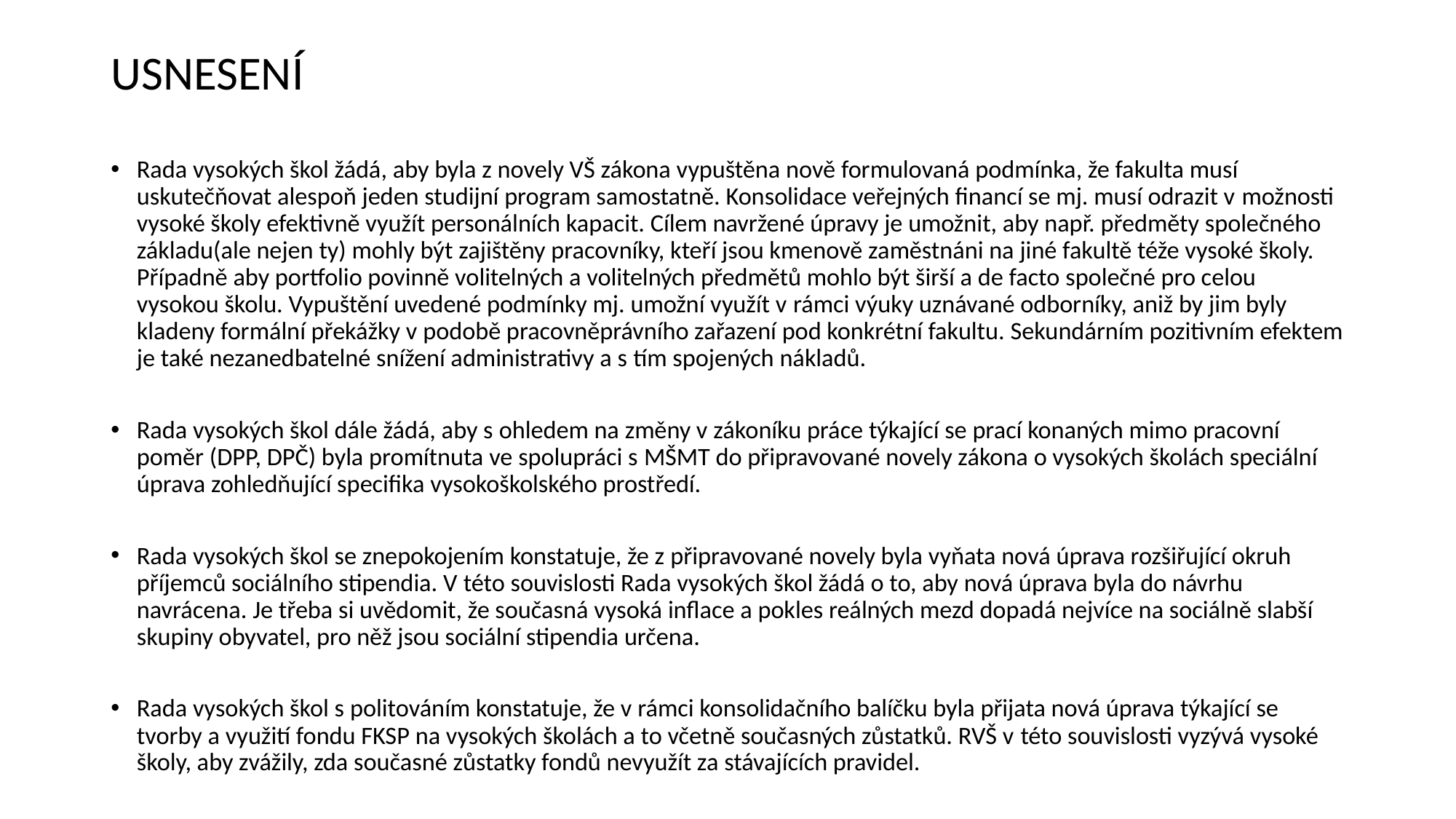

# USNESENÍ
Rada vysokých škol žádá, aby byla z novely VŠ zákona vypuštěna nově formulovaná podmínka, že fakulta musí uskutečňovat alespoň jeden studijní program samostatně. Konsolidace veřejných financí se mj. musí odrazit v možnosti vysoké školy efektivně využít personálních kapacit. Cílem navržené úpravy je umožnit, aby např. předměty společného základu(ale nejen ty) mohly být zajištěny pracovníky, kteří jsou kmenově zaměstnáni na jiné fakultě téže vysoké školy. Případně aby portfolio povinně volitelných a volitelných předmětů mohlo být širší a de facto společné pro celou vysokou školu. Vypuštění uvedené podmínky mj. umožní využít v rámci výuky uznávané odborníky, aniž by jim byly kladeny formální překážky v podobě pracovněprávního zařazení pod konkrétní fakultu. Sekundárním pozitivním efektem je také nezanedbatelné snížení administrativy a s tím spojených nákladů.

Rada vysokých škol dále žádá, aby s ohledem na změny v zákoníku práce týkající se prací konaných mimo pracovní poměr (DPP, DPČ) byla promítnuta ve spolupráci s MŠMT do připravované novely zákona o vysokých školách speciální úprava zohledňující specifika vysokoškolského prostředí.

Rada vysokých škol se znepokojením konstatuje, že z připravované novely byla vyňata nová úprava rozšiřující okruh příjemců sociálního stipendia. V této souvislosti Rada vysokých škol žádá o to, aby nová úprava byla do návrhu navrácena. Je třeba si uvědomit, že současná vysoká inflace a pokles reálných mezd dopadá nejvíce na sociálně slabší skupiny obyvatel, pro něž jsou sociální stipendia určena.

Rada vysokých škol s politováním konstatuje, že v rámci konsolidačního balíčku byla přijata nová úprava týkající se tvorby a využití fondu FKSP na vysokých školách a to včetně současných zůstatků. RVŠ v této souvislosti vyzývá vysoké školy, aby zvážily, zda současné zůstatky fondů nevyužít za stávajících pravidel.